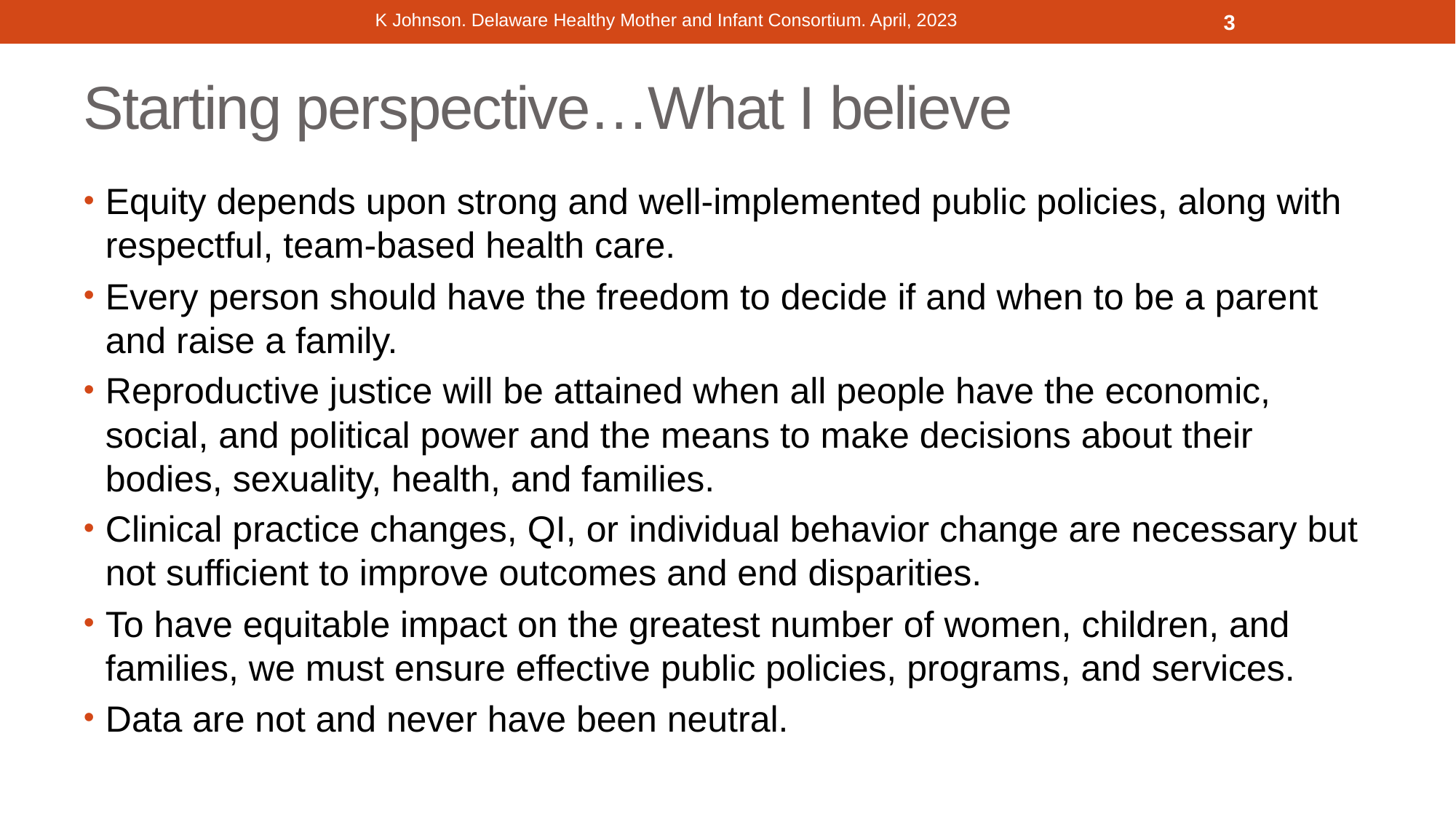

K Johnson. Delaware Healthy Mother and Infant Consortium. April, 2023
3
# Starting perspective…What I believe
Equity depends upon strong and well-implemented public policies, along with respectful, team-based health care.
Every person should have the freedom to decide if and when to be a parent and raise a family.
Reproductive justice will be attained when all people have the economic, social, and political power and the means to make decisions about their bodies, sexuality, health, and families.
Clinical practice changes, QI, or individual behavior change are necessary but not sufficient to improve outcomes and end disparities.
To have equitable impact on the greatest number of women, children, and families, we must ensure effective public policies, programs, and services.
Data are not and never have been neutral.